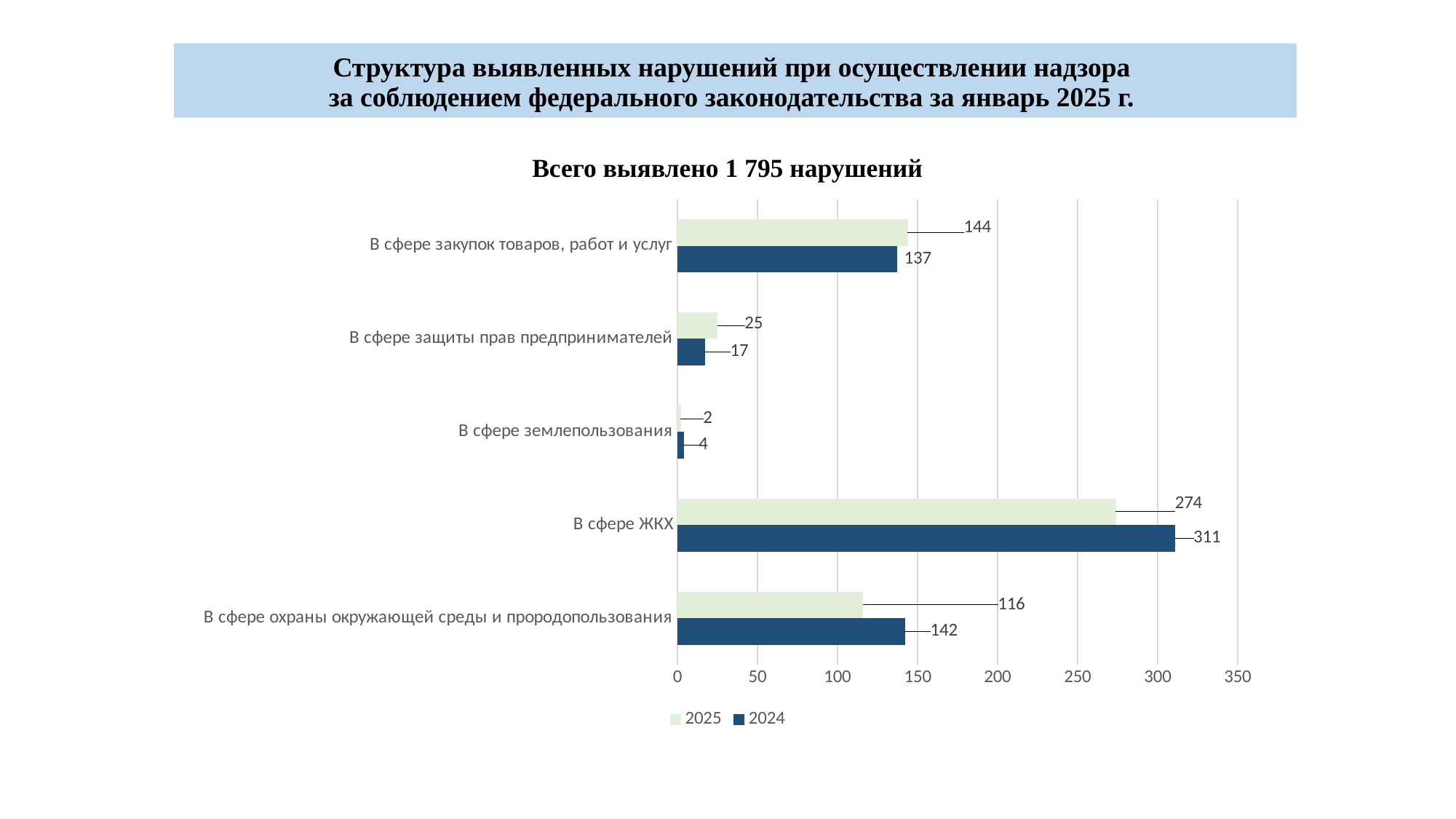

# Структура выявленных нарушений при осуществлении надзора за соблюдением федерального законодательства за январь 2025 г.
Всего выявлено 1 795 нарушений

### Chart

| Category | 2024 | 2025 |
|---|---|---|
| В сфере охраны окружающей среды и прородопользования | 142.0 | 116.0 |
| В сфере ЖКХ | 311.0 | 274.0 |
| В сфере землепользования | 4.0 | 2.0 |
| В сфере защиты прав предпринимателей | 17.0 | 25.0 |
| В сфере закупок товаров, работ и услуг | 137.0 | 144.0 |